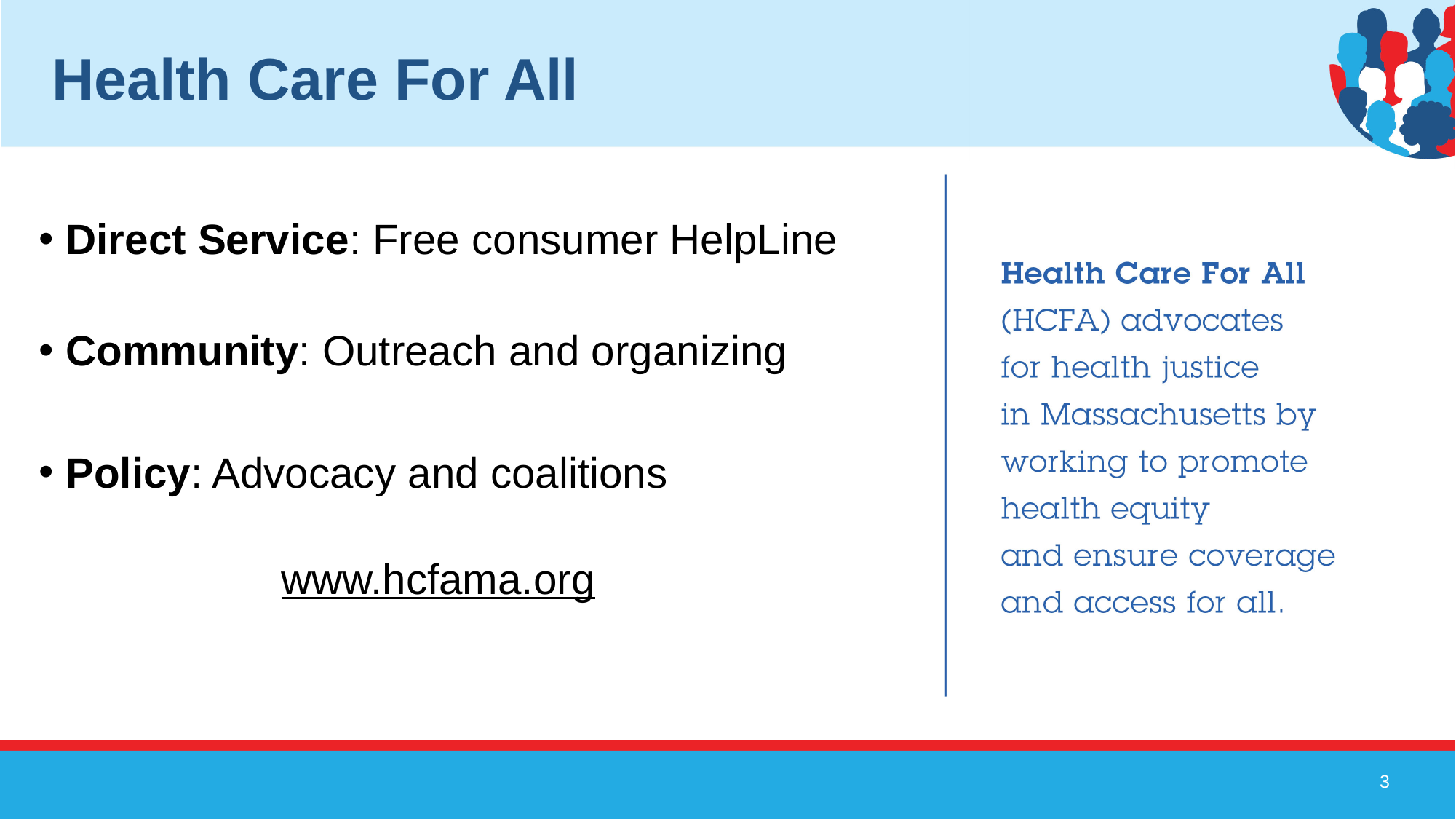

# Health Care For All
Direct Service: Free consumer HelpLine
Community: Outreach and organizing

Policy: Advocacy and coalitions
www.hcfama.org

3